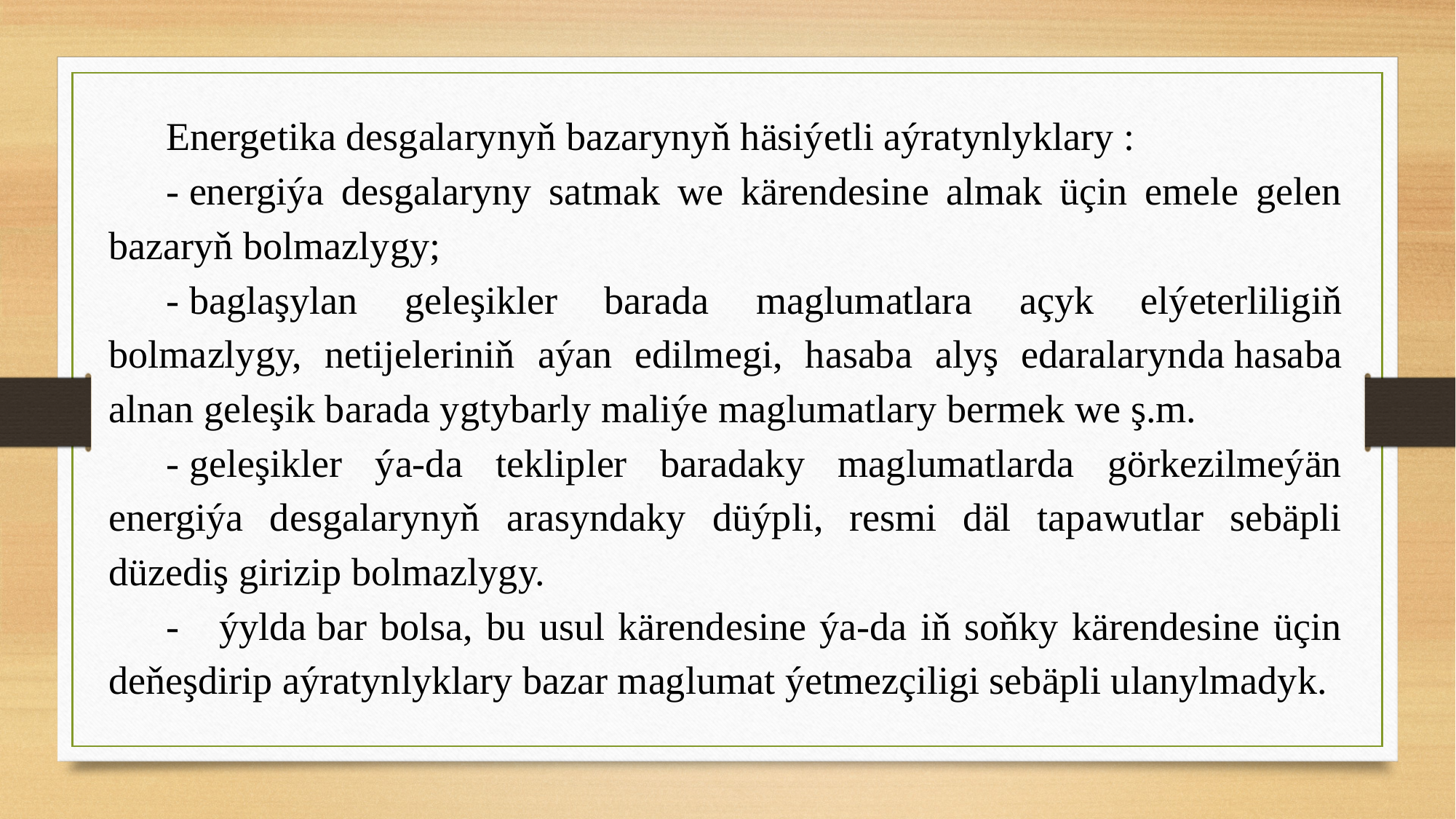

Energetika desgalarynyň bazarynyň häsiýetli aýratynlyklary :
- energiýa desgalaryny satmak we kärendesine almak üçin emele gelen bazaryň bolmazlygy;
- baglaşylan geleşikler barada maglumatlara açyk elýeterliligiň bolmazlygy, netijeleriniň aýan edilmegi, hasaba alyş edaralarynda hasaba alnan geleşik barada ygtybarly maliýe maglumatlary bermek we ş.m.
- geleşikler ýa-da teklipler baradaky maglumatlarda görkezilmeýän energiýa desgalarynyň arasyndaky düýpli, resmi däl tapawutlar sebäpli düzediş girizip bolmazlygy.
-   ýylda bar bolsa, bu usul kärendesine ýa-da iň soňky kärendesine üçin deňeşdirip aýratynlyklary bazar maglumat ýetmezçiligi sebäpli ulanylmadyk.